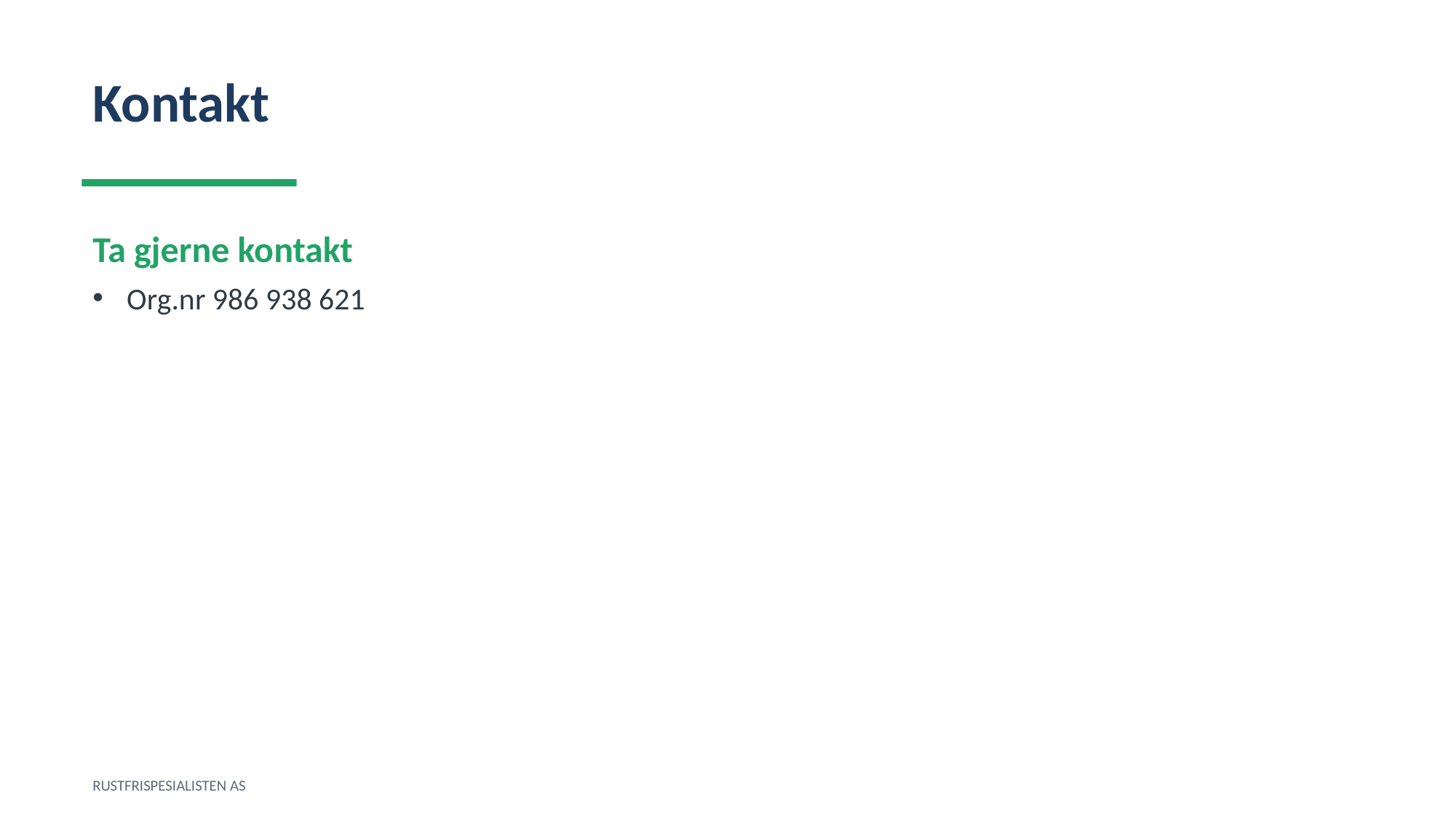

Kontakt

Ta gjerne kontakt
Org.nr 986 938 621
RUSTFRISPESIALISTEN AS